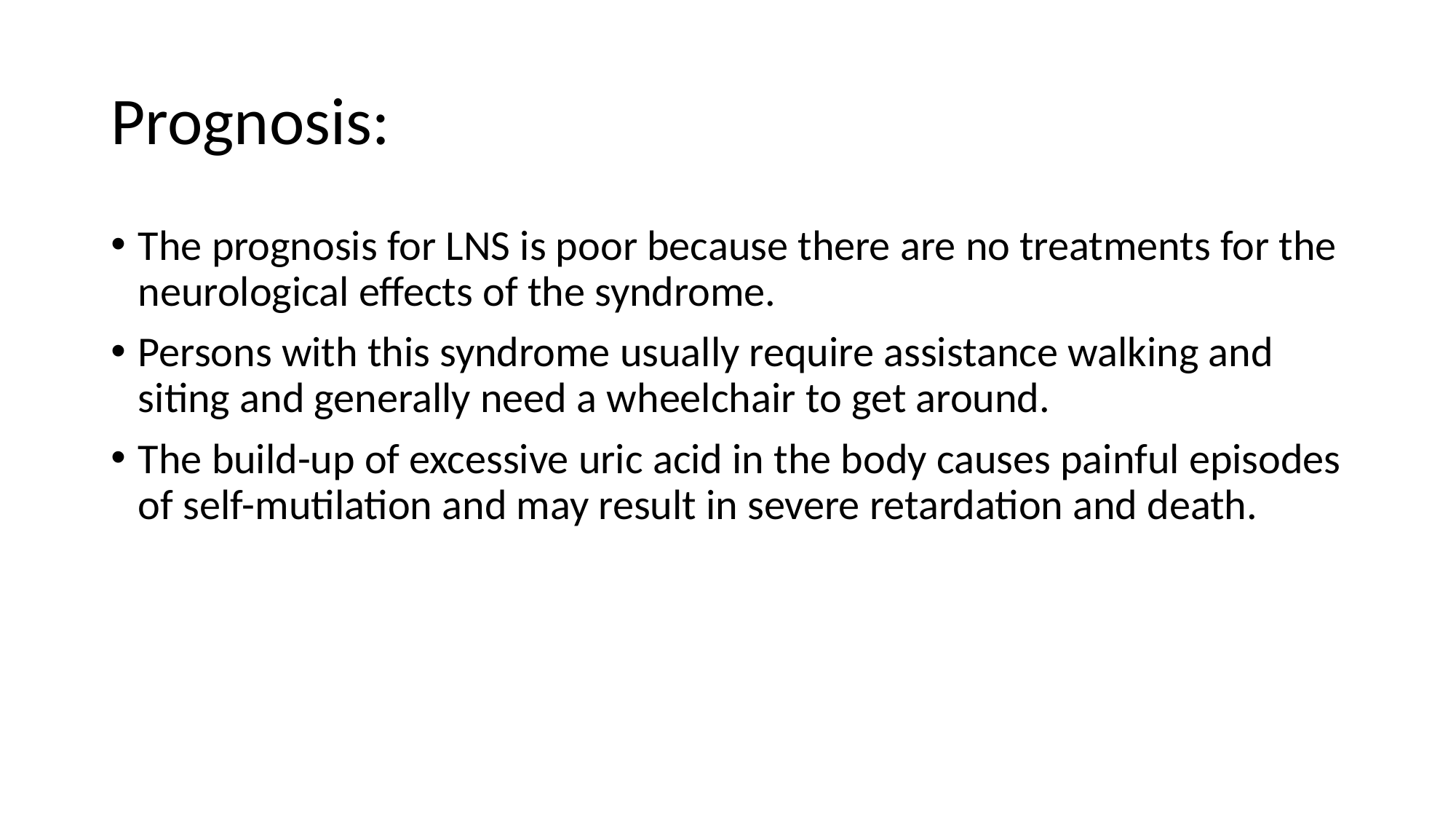

# Prognosis:
The prognosis for LNS is poor because there are no treatments for the neurological effects of the syndrome.
Persons with this syndrome usually require assistance walking and siting and generally need a wheelchair to get around.
The build-up of excessive uric acid in the body causes painful episodes of self-mutilation and may result in severe retardation and death.